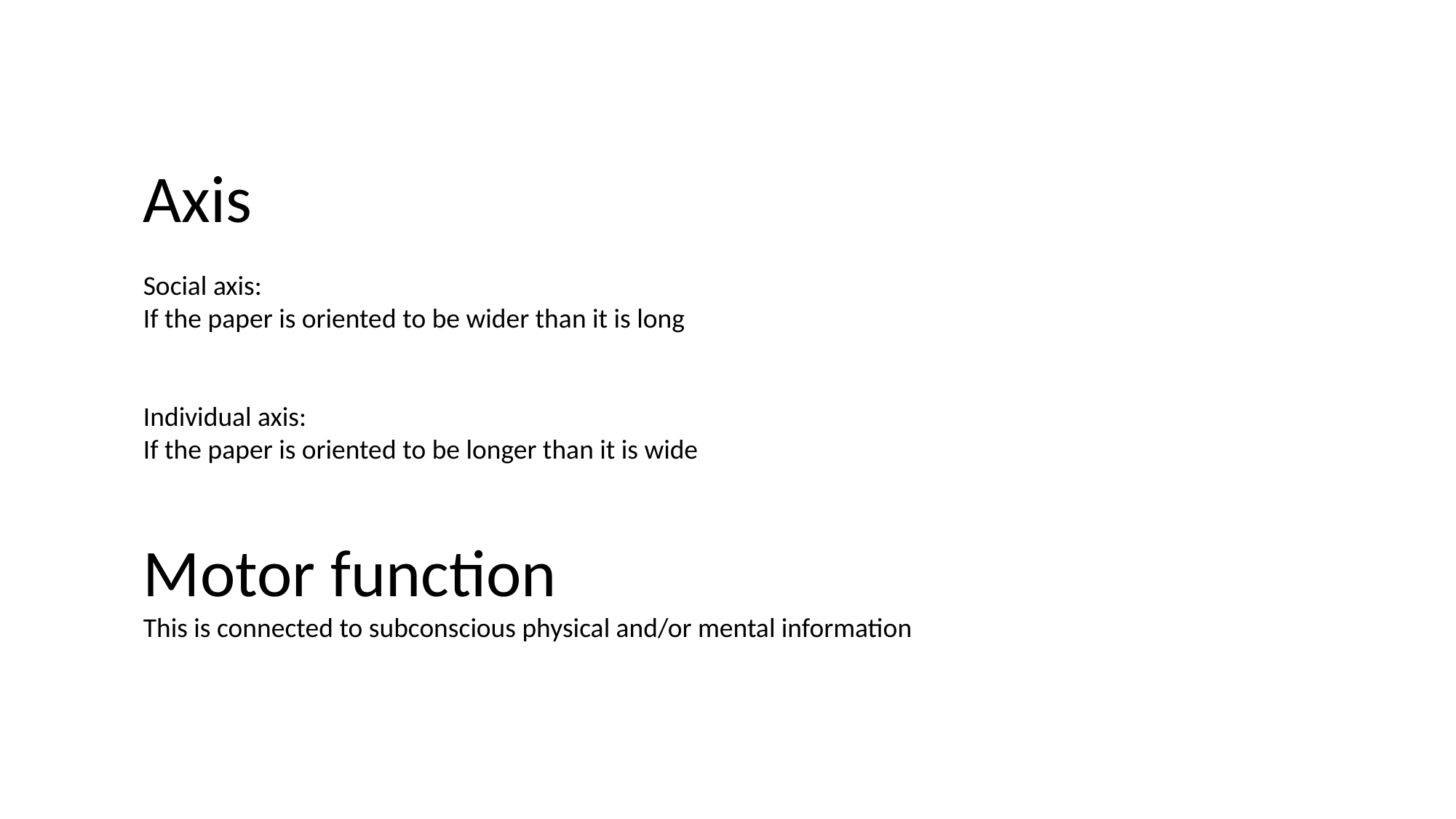

Axis

Social axis:
If the paper is oriented to be wider than it is long

Individual axis:
If the paper is oriented to be longer than it is wide

Motor function
This is connected to subconscious physical and/or mental information